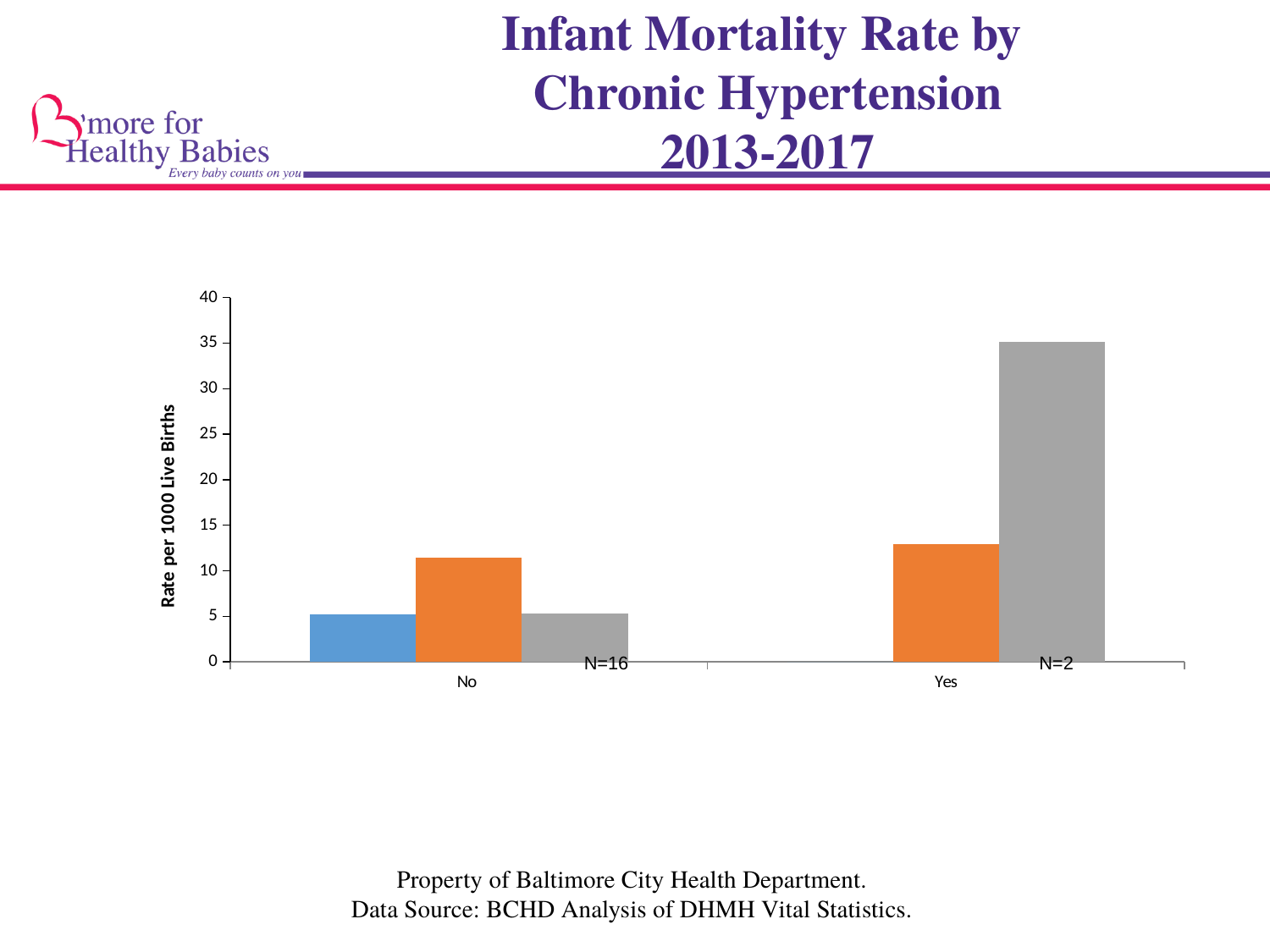

# Infant Mortality Rate by Chronic Hypertension 2013-2017

### Chart

| Category | NH White | NH Black | Hispanic/Latinx |
|---|---|---|---|
| No  | 5.193632155357344 | 11.462882096069869 | 5.292755540853457 |
| Yes | 0.0 | 12.924071082390954 | 35.08771929824561 |
N=16
N=2
Property of Baltimore City Health Department.
Data Source: BCHD Analysis of DHMH Vital Statistics.